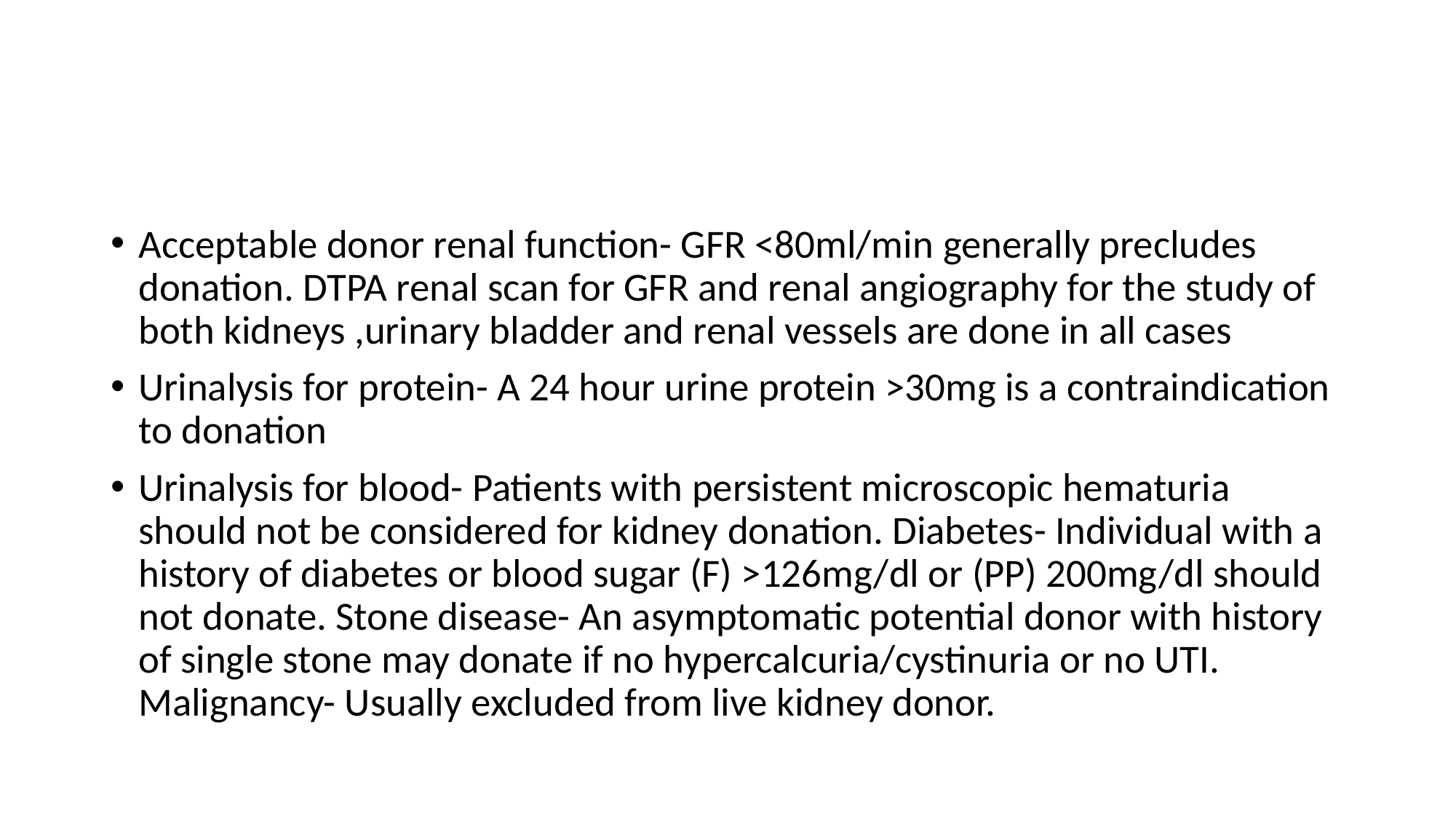

#
Acceptable donor renal function- GFR <80ml/min generally precludes donation. DTPA renal scan for GFR and renal angiography for the study of both kidneys ,urinary bladder and renal vessels are done in all cases
Urinalysis for protein- A 24 hour urine protein >30mg is a contraindication to donation
Urinalysis for blood- Patients with persistent microscopic hematuria should not be considered for kidney donation. Diabetes- Individual with a history of diabetes or blood sugar (F) >126mg/dl or (PP) 200mg/dl should not donate. Stone disease- An asymptomatic potential donor with history of single stone may donate if no hypercalcuria/cystinuria or no UTI. Malignancy- Usually excluded from live kidney donor.